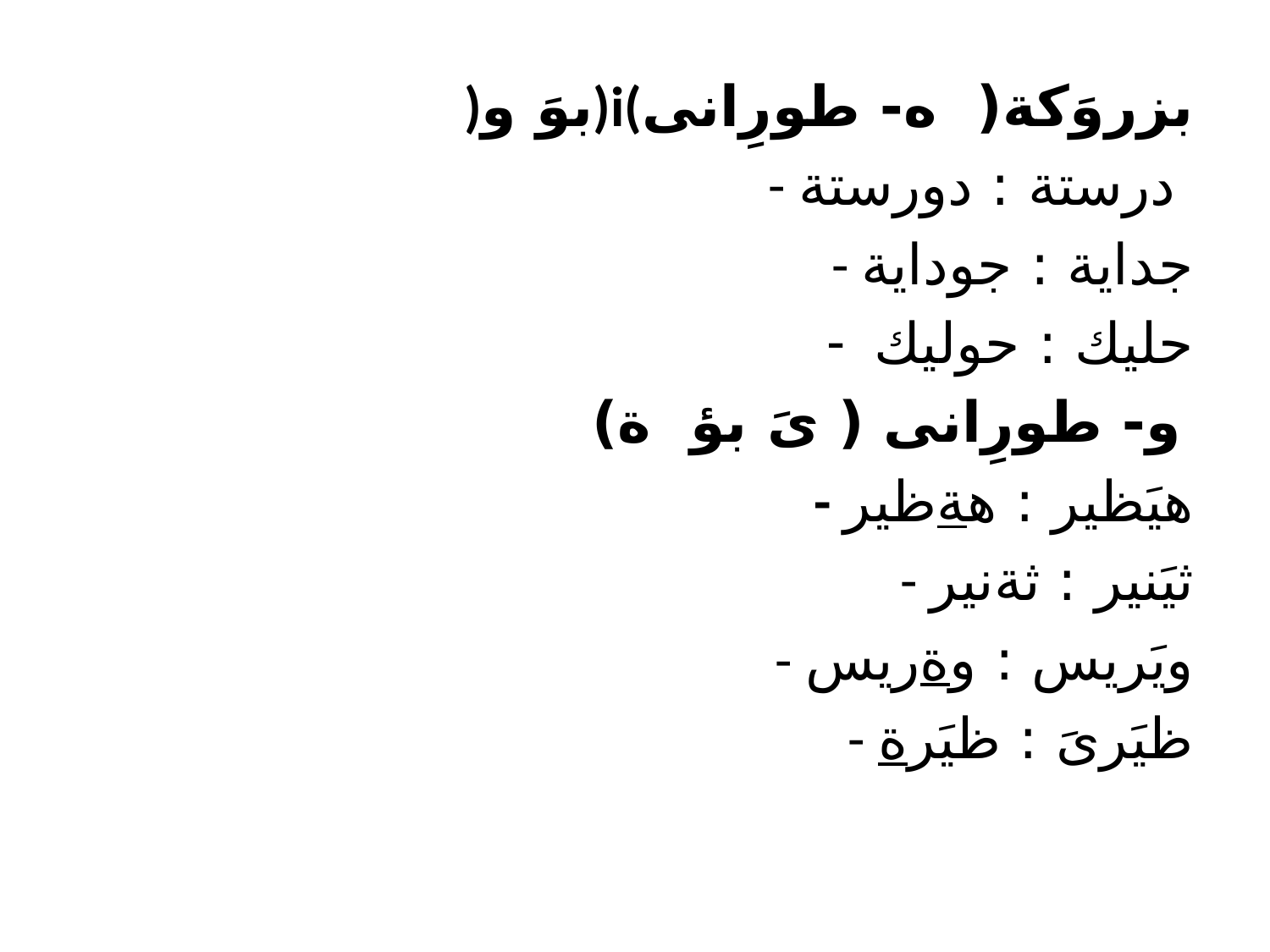

)بوَ و)i(بزروَكة(  ه- طورِانى
- درستة : دورستة
- جداية : جوداية
حليك : حوليك
و- طورِانى ( ىَ بؤ  ة)
- هيَظير : هةظير
- ثيَنير : ثةنير
- ويَريس : وةريس
- ظيَرىَ : ظيَرة